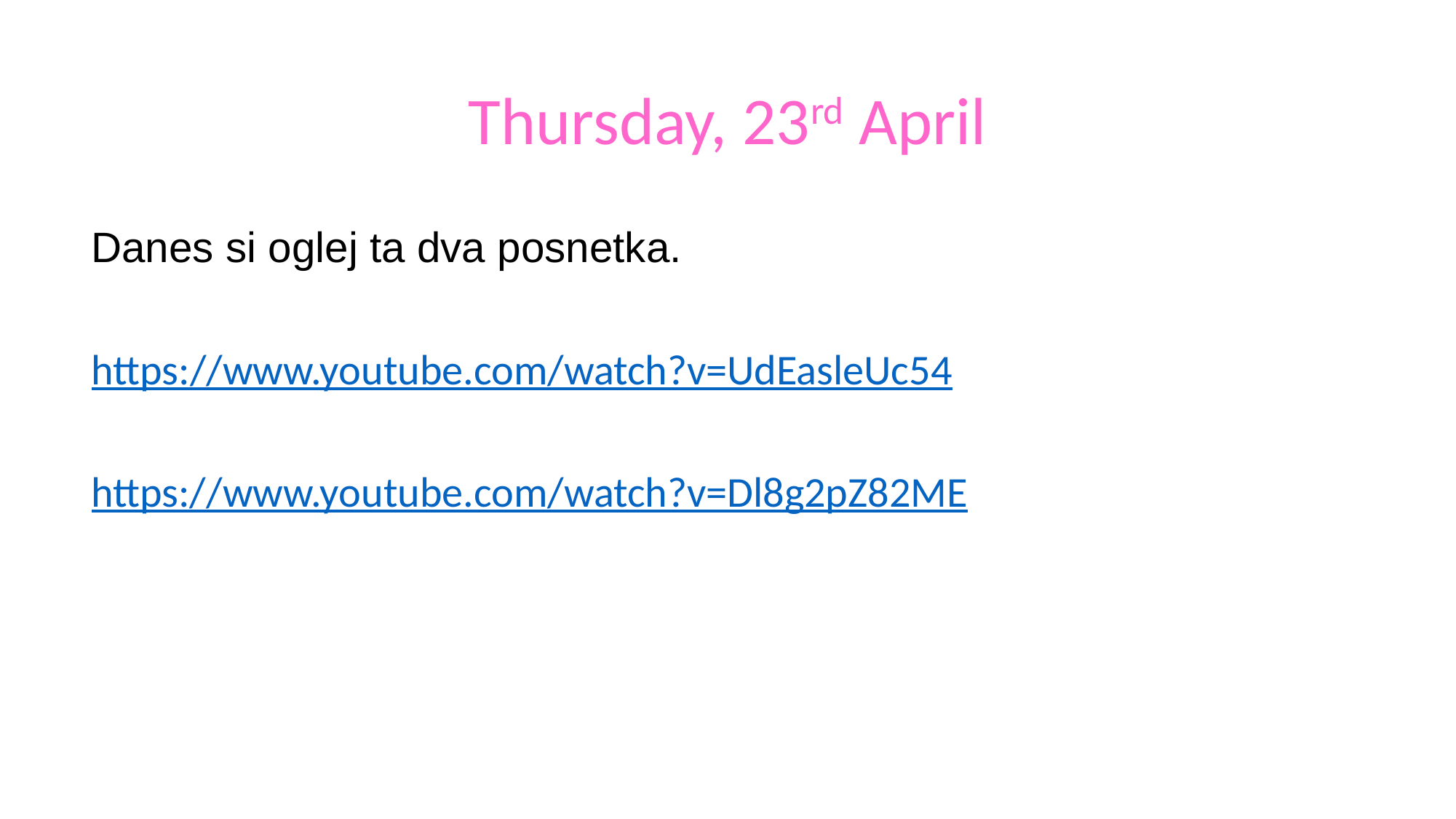

# Thursday, 23rd April

Danes si oglej ta dva posnetka.

https://www.youtube.com/watch?v=UdEasleUc54

https://www.youtube.com/watch?v=Dl8g2pZ82ME